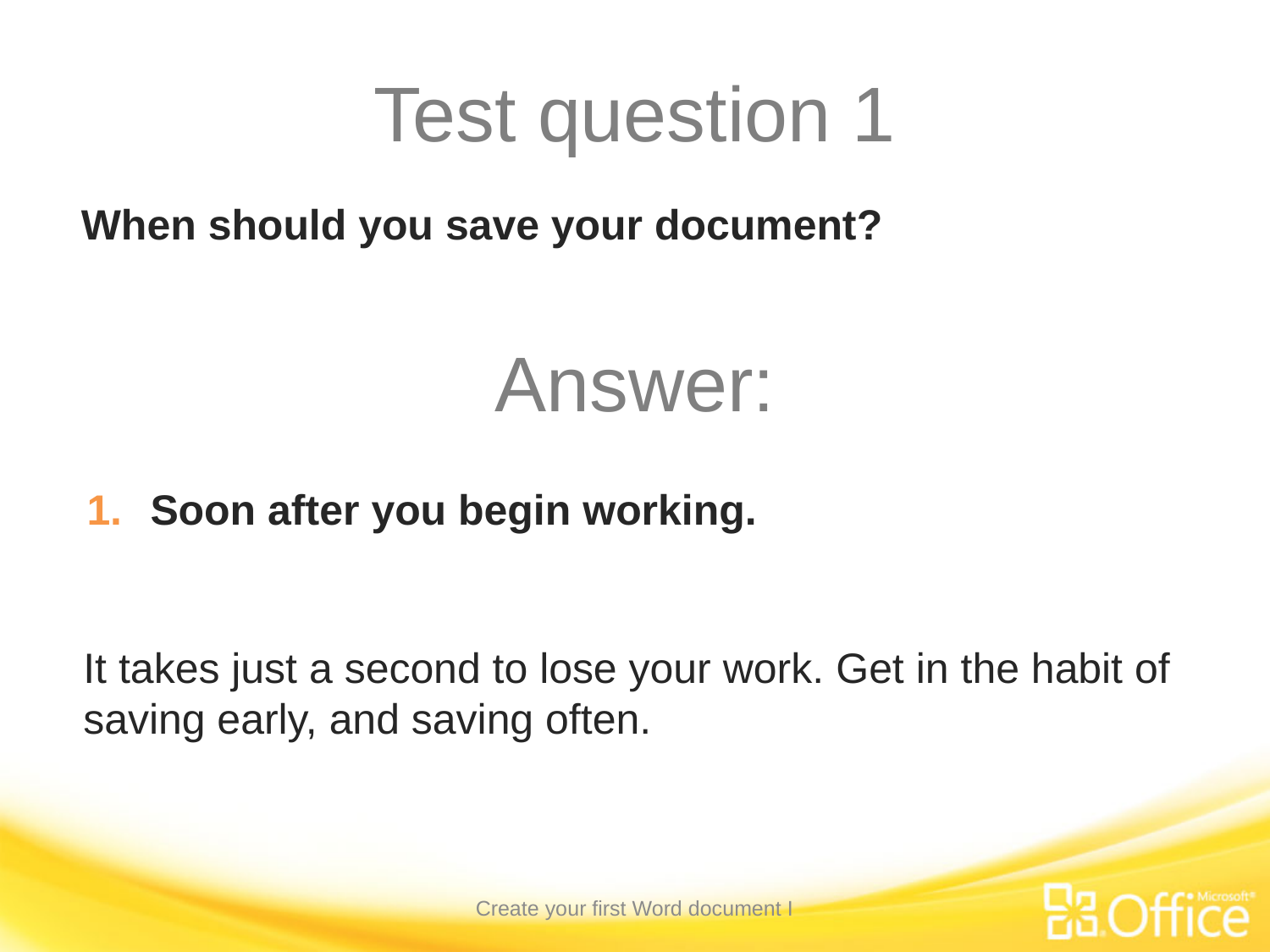

# Test question 1
When should you save your document?
Answer:
Soon after you begin working.
It takes just a second to lose your work. Get in the habit of saving early, and saving often.
Create your first Word document I